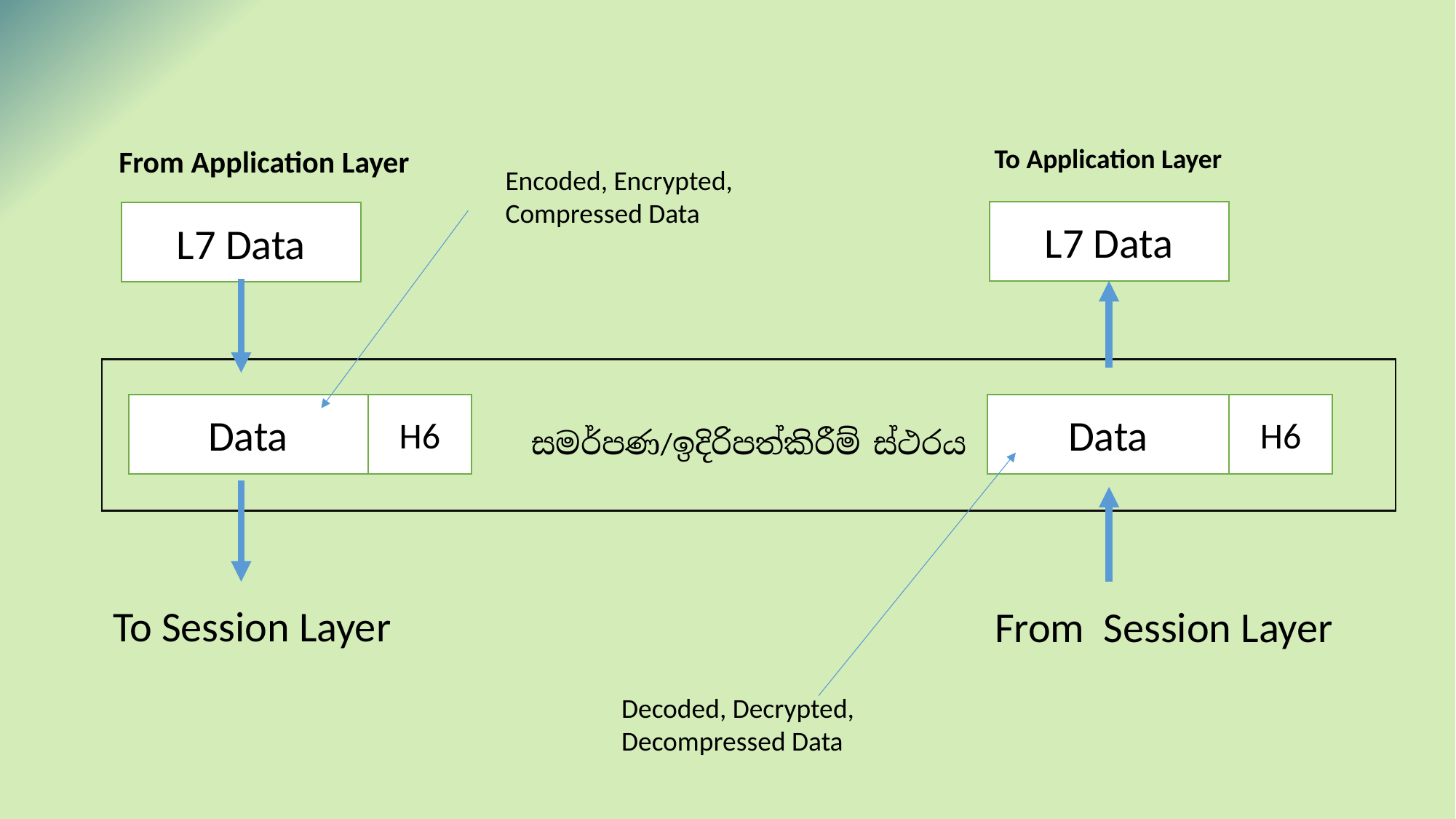

To Application Layer
From Application Layer
Encoded, Encrypted, Compressed Data
L7 Data
L7 Data
සමර්පණ/ඉදිරිපත්කිරීම් ස්ථරය
H6
H6
Data
Data
To Session Layer
From  Session Layer
Decoded, Decrypted, Decompressed Data